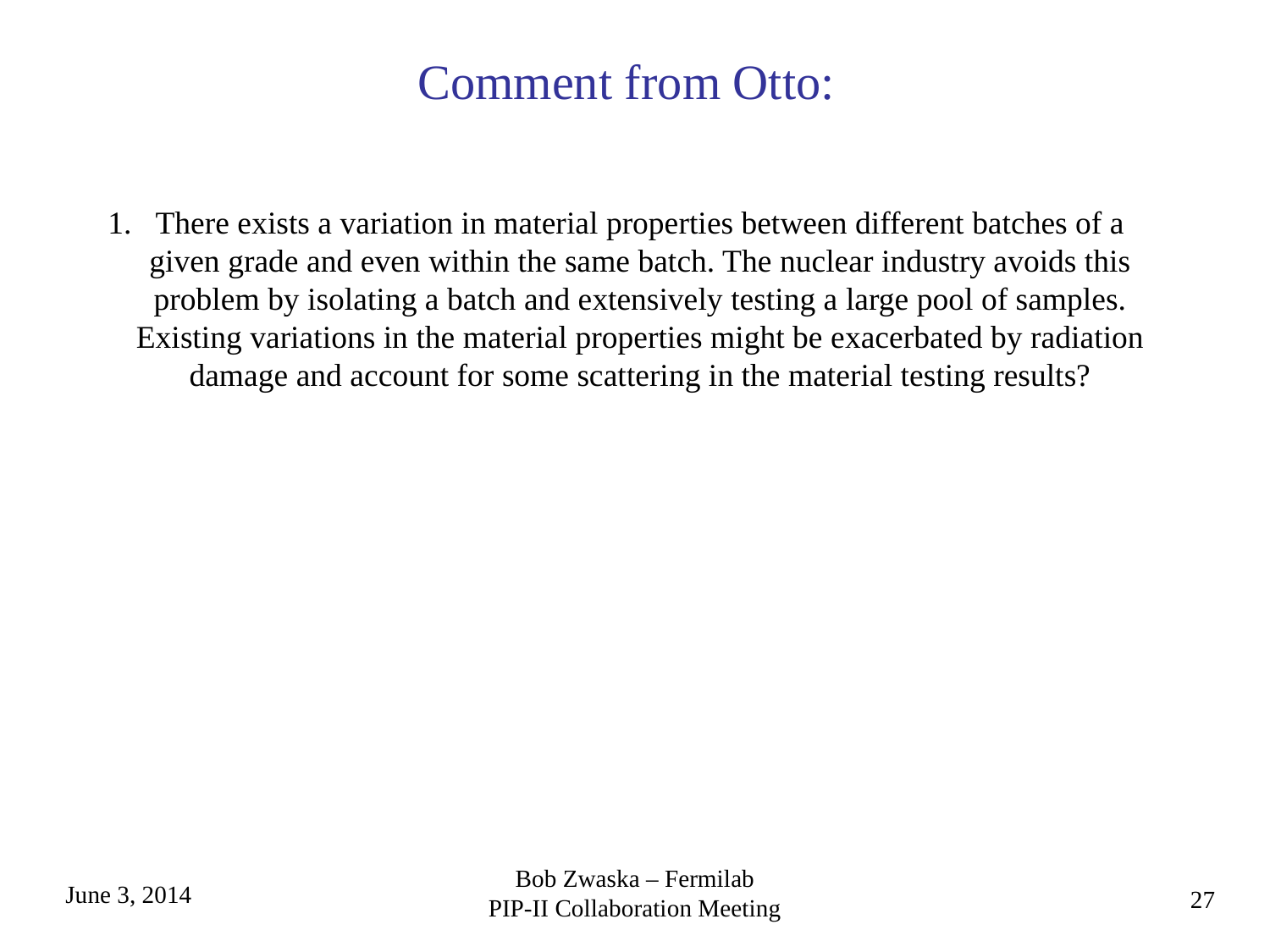

# Comment from Otto:
There exists a variation in material properties between different batches of a given grade and even within the same batch. The nuclear industry avoids this problem by isolating a batch and extensively testing a large pool of samples.
Existing variations in the material properties might be exacerbated by radiation damage and account for some scattering in the material testing results?